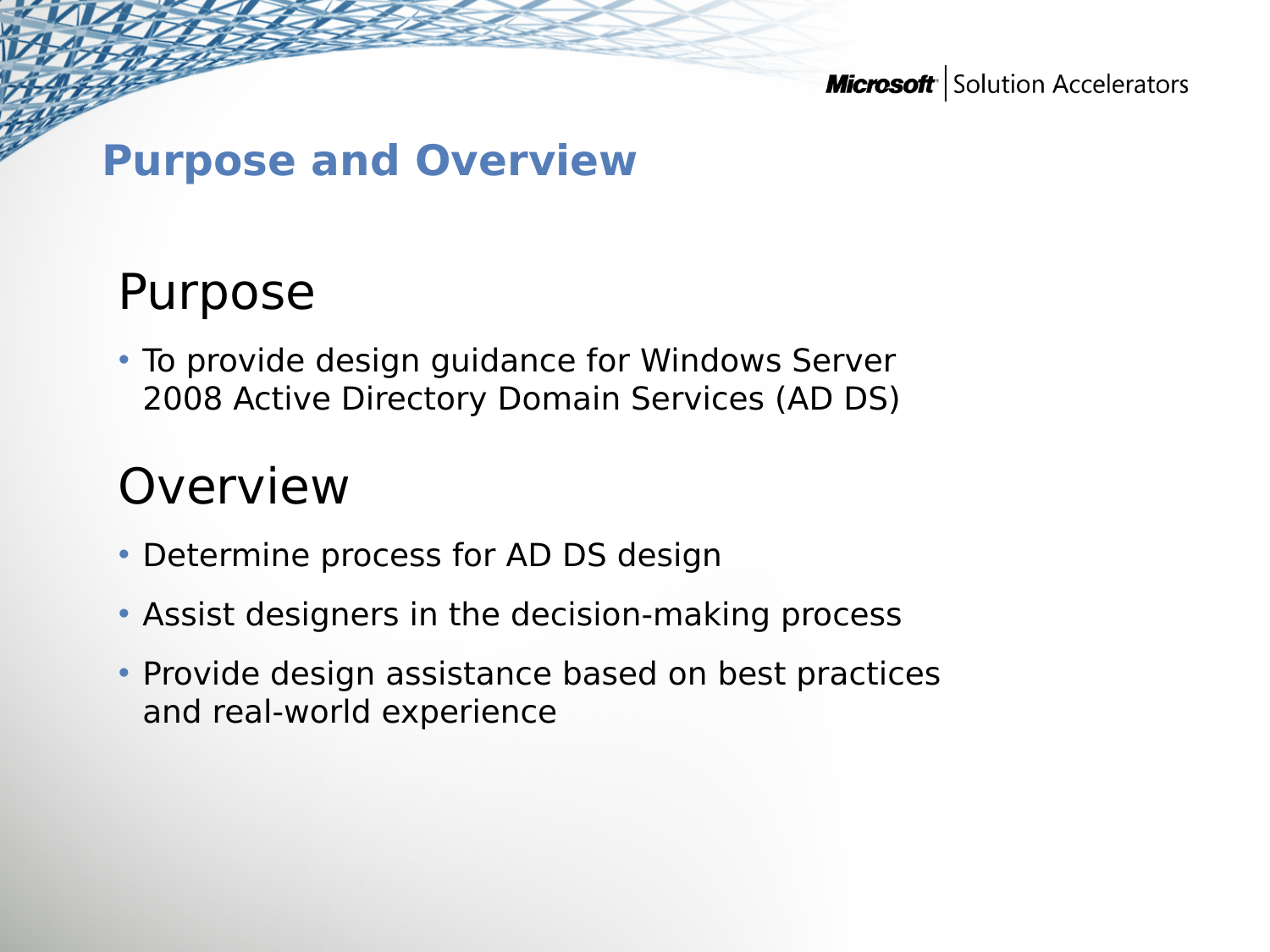

# Purpose and Overview
Purpose
To provide design guidance for Windows Server 2008 Active Directory Domain Services (AD DS)

Overview
Determine process for AD DS design
Assist designers in the decision-making process
Provide design assistance based on best practices and real-world experience